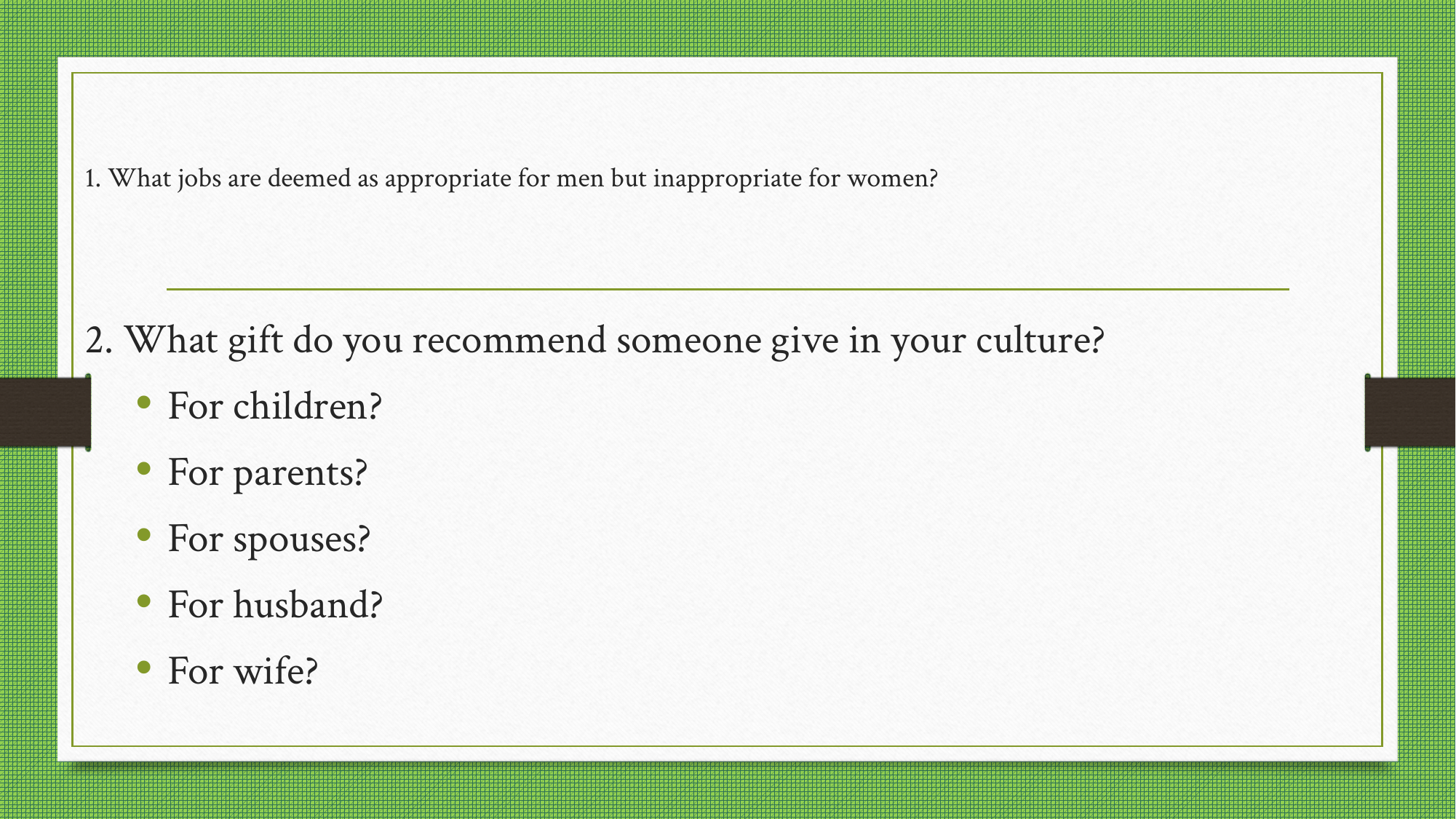

# 1. What jobs are deemed as appropriate for men but inappropriate for women?
2. What gift do you recommend someone give in your culture?
For children?
For parents?
For spouses?
For husband?
For wife?